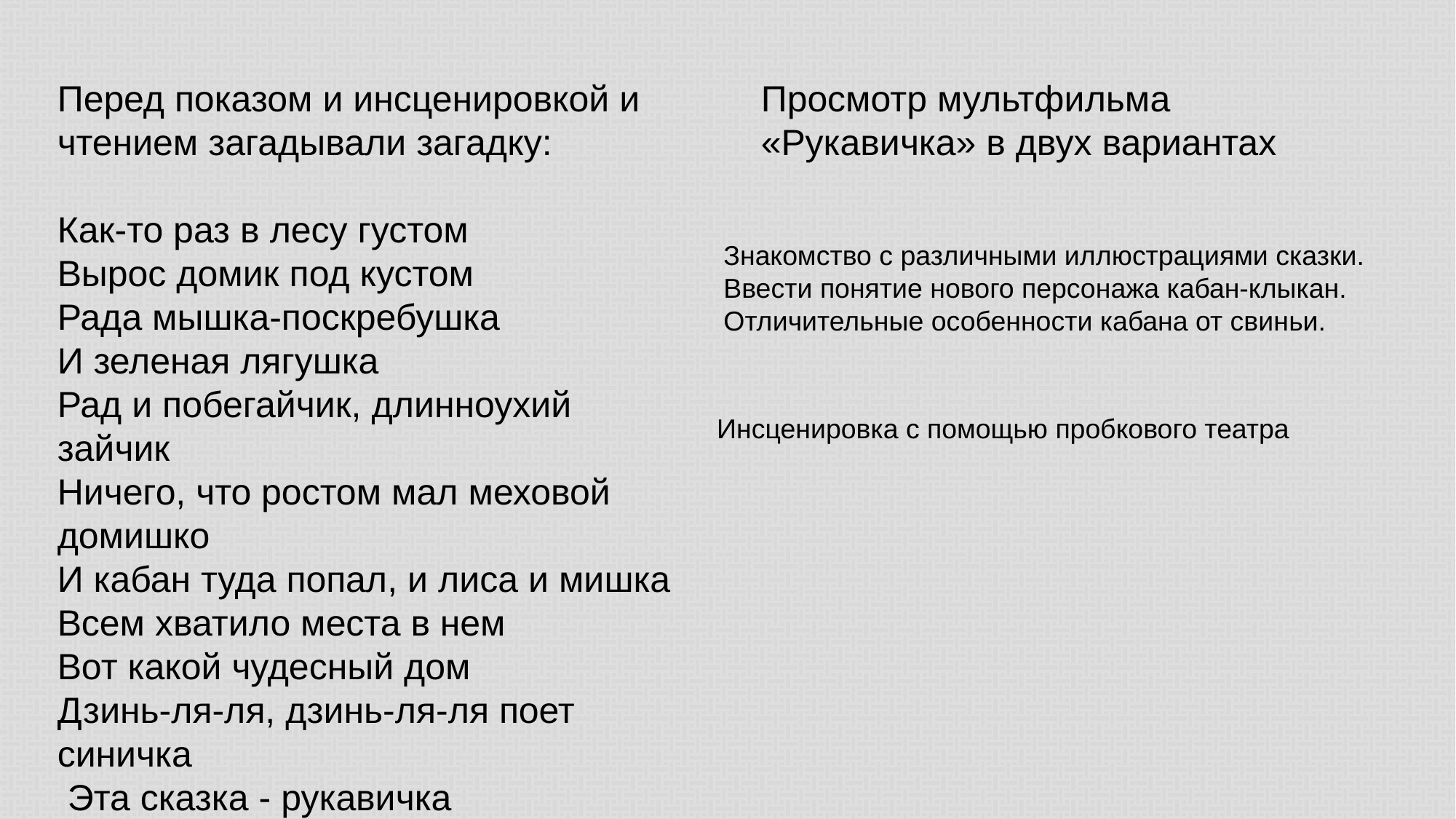

Перед показом и инсценировкой и чтением загадывали загадку:

Как-то раз в лесу густом
Вырос домик под кустом
Рада мышка-поскребушка
И зеленая лягушка
Рад и побегайчик, длинноухий зайчик
Ничего, что ростом мал меховой домишко
И кабан туда попал, и лиса и мишка
Всем хватило места в нем
Вот какой чудесный дом
Дзинь-ля-ля, дзинь-ля-ля поет синичка
 Эта сказка - рукавичка

Просмотр мультфильма «Рукавичка» в двух вариантах
Знакомство с различными иллюстрациями сказки. Ввести понятие нового персонажа кабан-клыкан. Отличительные особенности кабана от свиньи.
Инсценировка с помощью пробкового театра